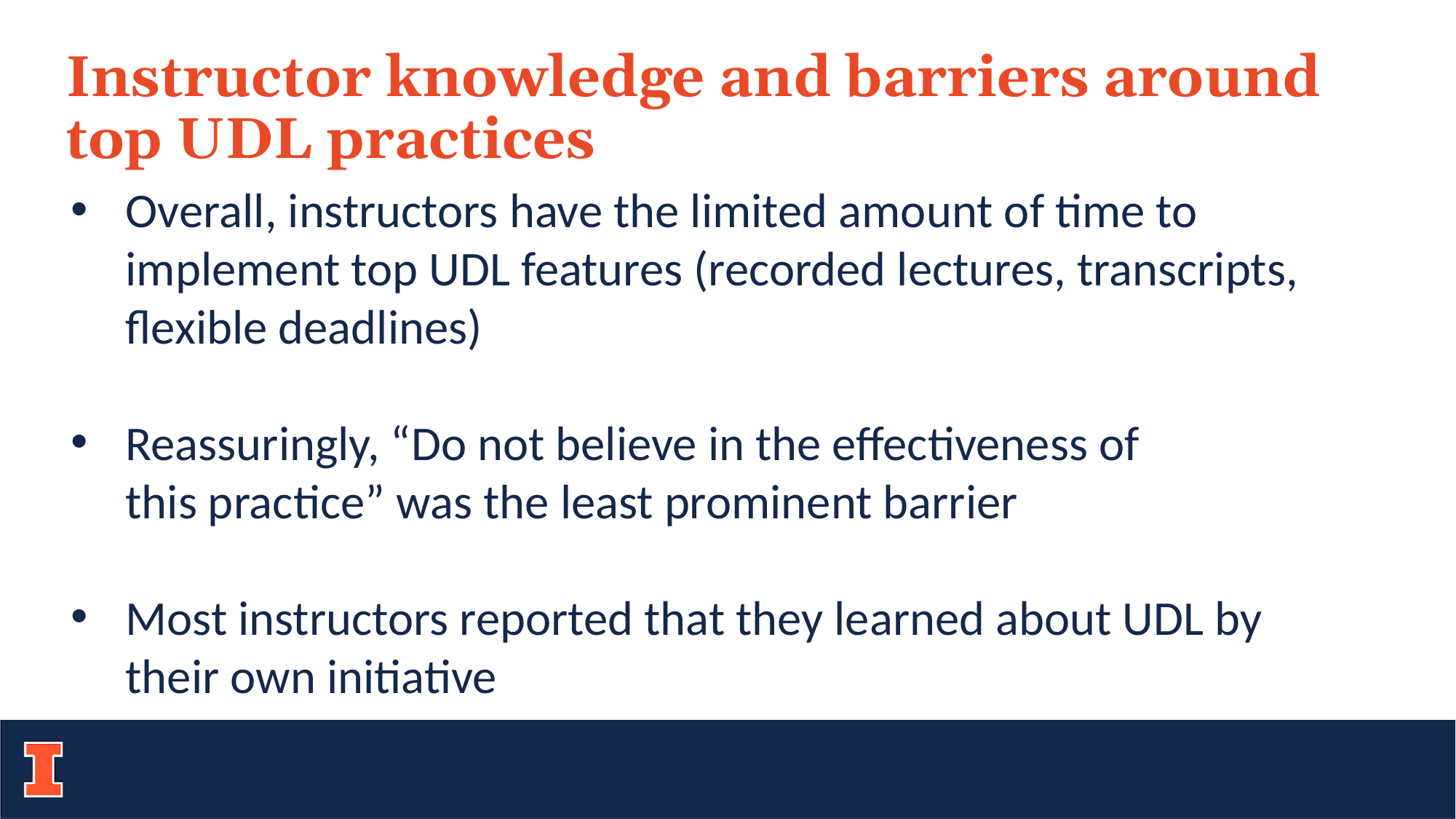

Instructor knowledge and barriers around top UDL practices
Overall, instructors have the limited amount of time to implement top UDL features (recorded lectures, transcripts, flexible deadlines)

Reassuringly, “Do not believe in the effectiveness of
this practice” was the least prominent barrier

Most instructors reported that they learned about UDL by their own initiative